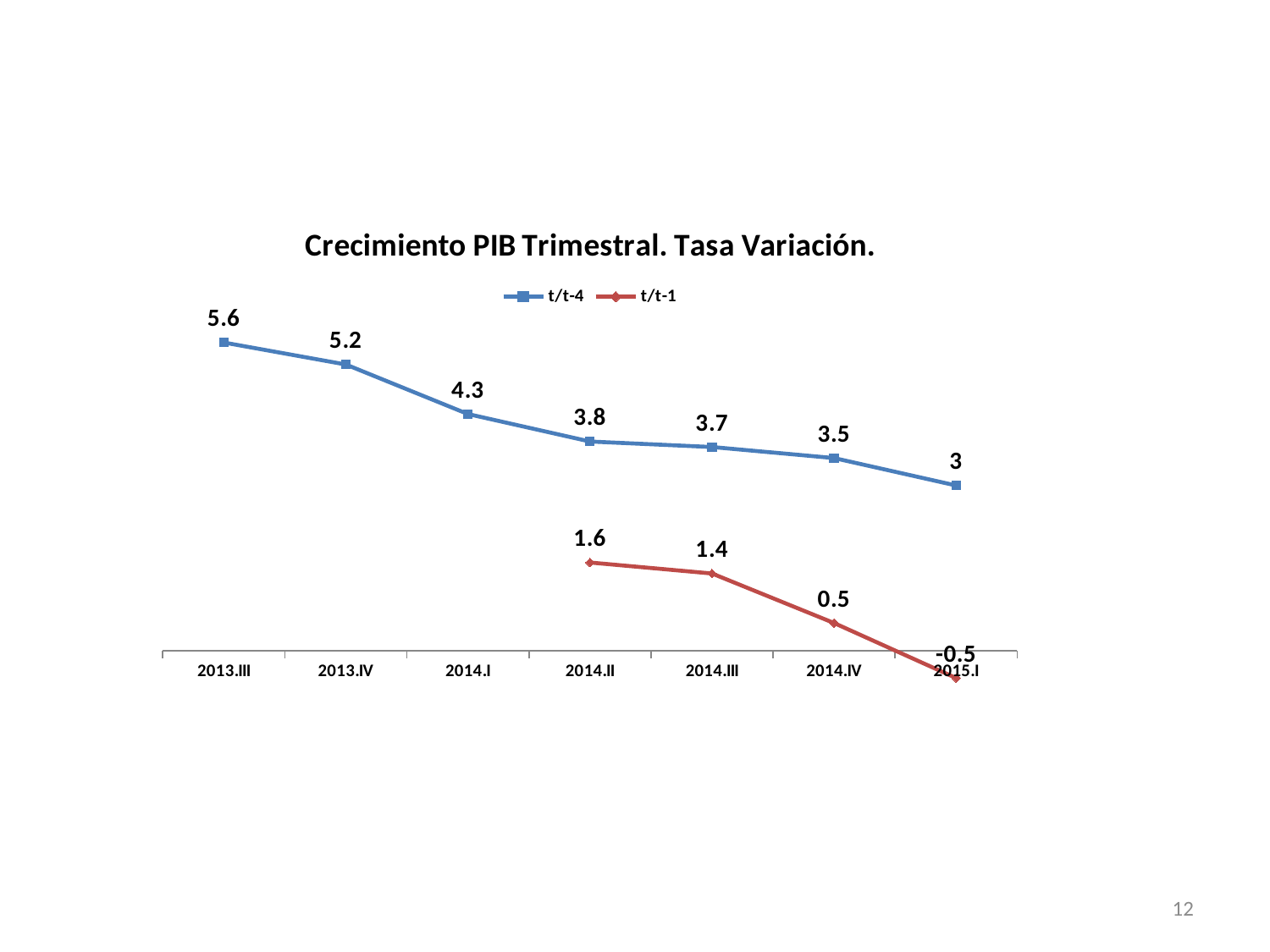

### Chart: Crecimiento PIB Trimestral. Tasa Variación.

| Category | t/t-4 | t/t-1 |
|---|---|---|
| 2013.III | 5.6 | None |
| 2013.IV | 5.2 | None |
| 2014.I | 4.3 | None |
| 2014.II | 3.8 | 1.6 |
| 2014.III | 3.7 | 1.4 |
| 2014.IV | 3.5 | 0.5 |
| 2015.I | 3.0 | -0.5 |
12